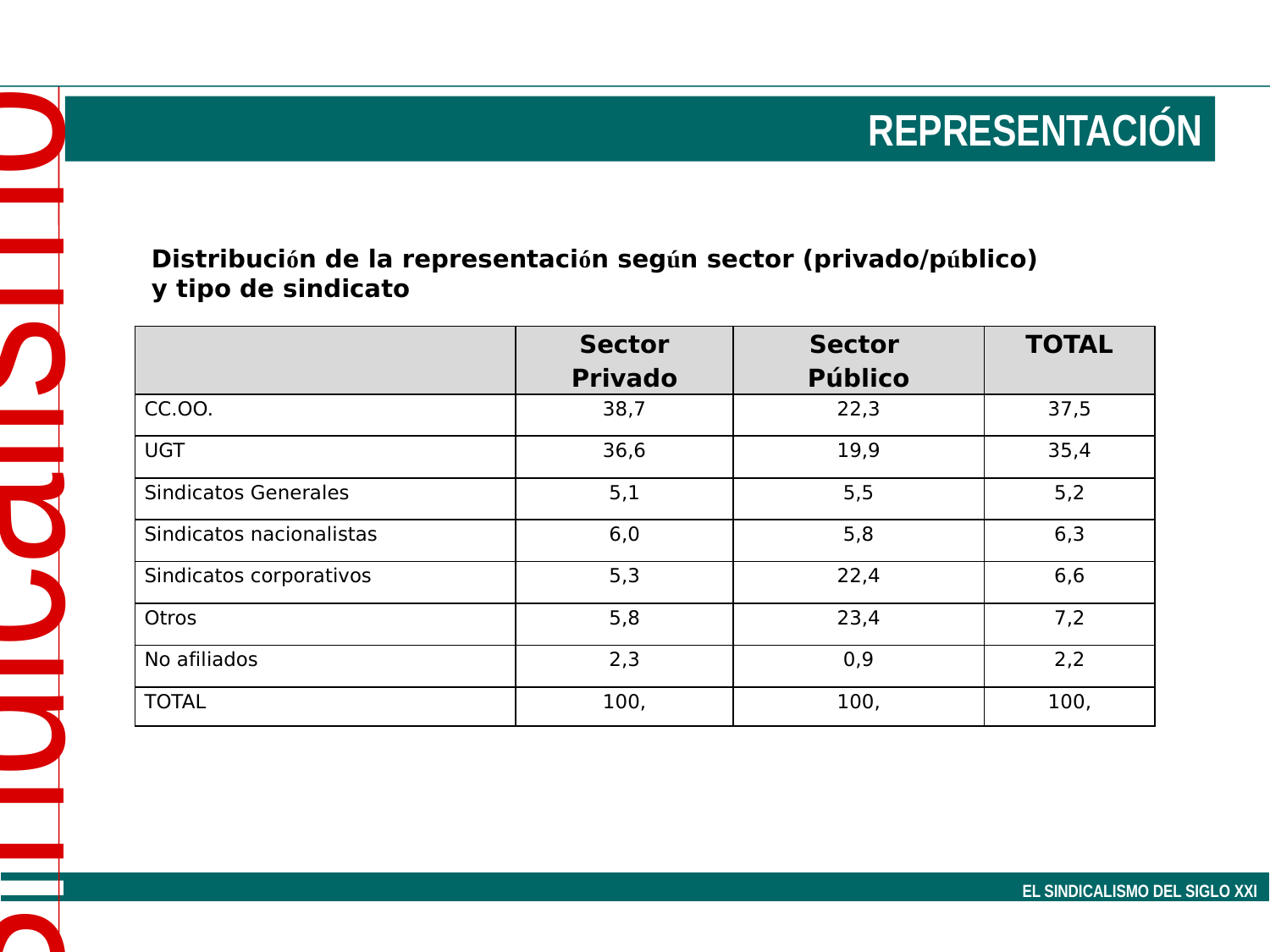

REPRESENTACIÓN
Distribución de la representación según sector (privado/público)
y tipo de sindicato

|  | Sector Privado | Sector Público | TOTAL |
| --- | --- | --- | --- |
| CC.OO. | 38,7 | 22,3 | 37,5 |
| UGT | 36,6 | 19,9 | 35,4 |
| Sindicatos Generales | 5,1 | 5,5 | 5,2 |
| Sindicatos nacionalistas | 6,0 | 5,8 | 6,3 |
| Sindicatos corporativos | 5,3 | 22,4 | 6,6 |
| Otros | 5,8 | 23,4 | 7,2 |
| No afiliados | 2,3 | 0,9 | 2,2 |
| TOTAL | 100, | 100, | 100, |